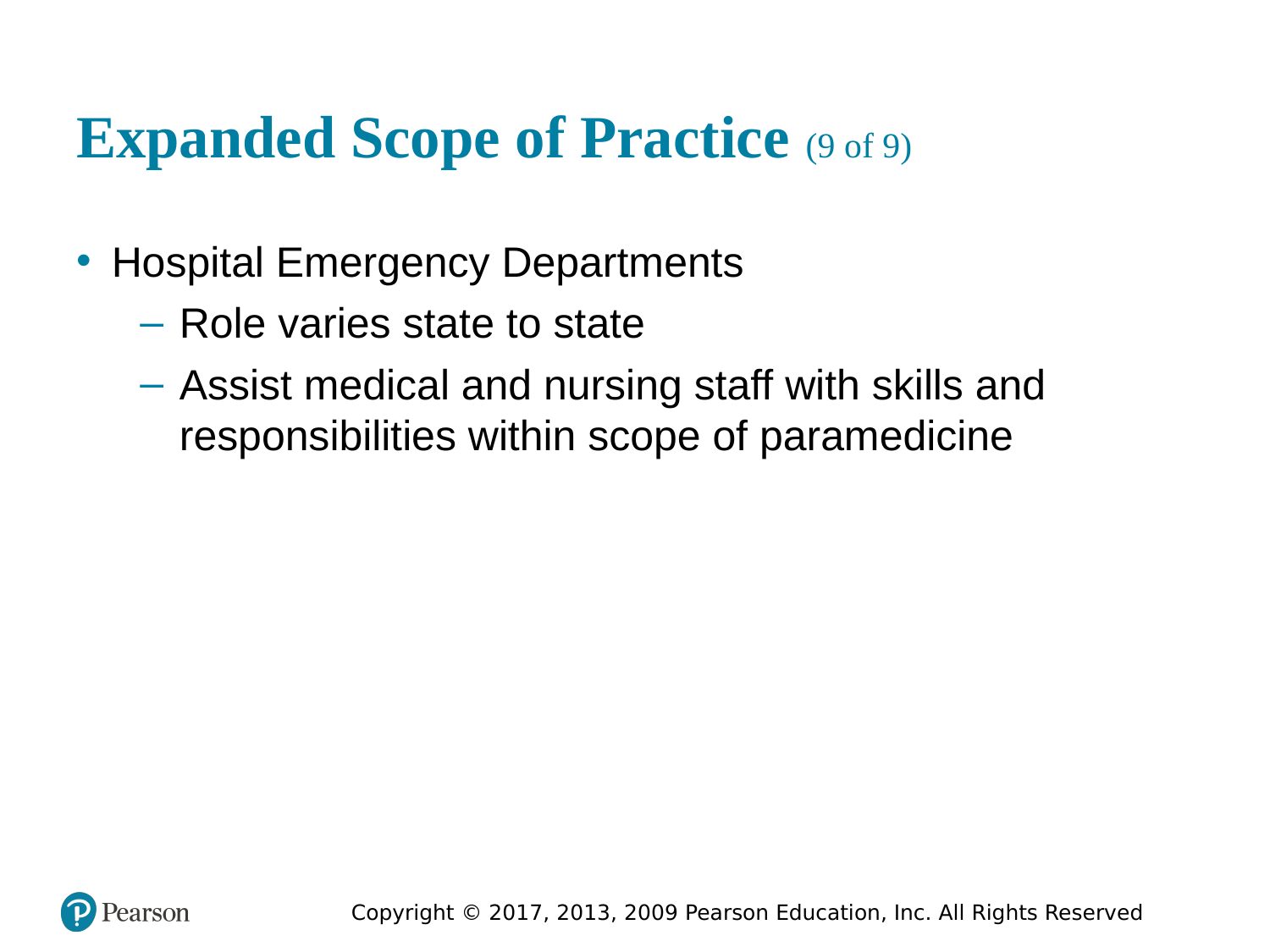

# Expanded Scope of Practice (9 of 9)
Hospital Emergency Departments
Role varies state to state
Assist medical and nursing staff with skills and responsibilities within scope of paramedicine